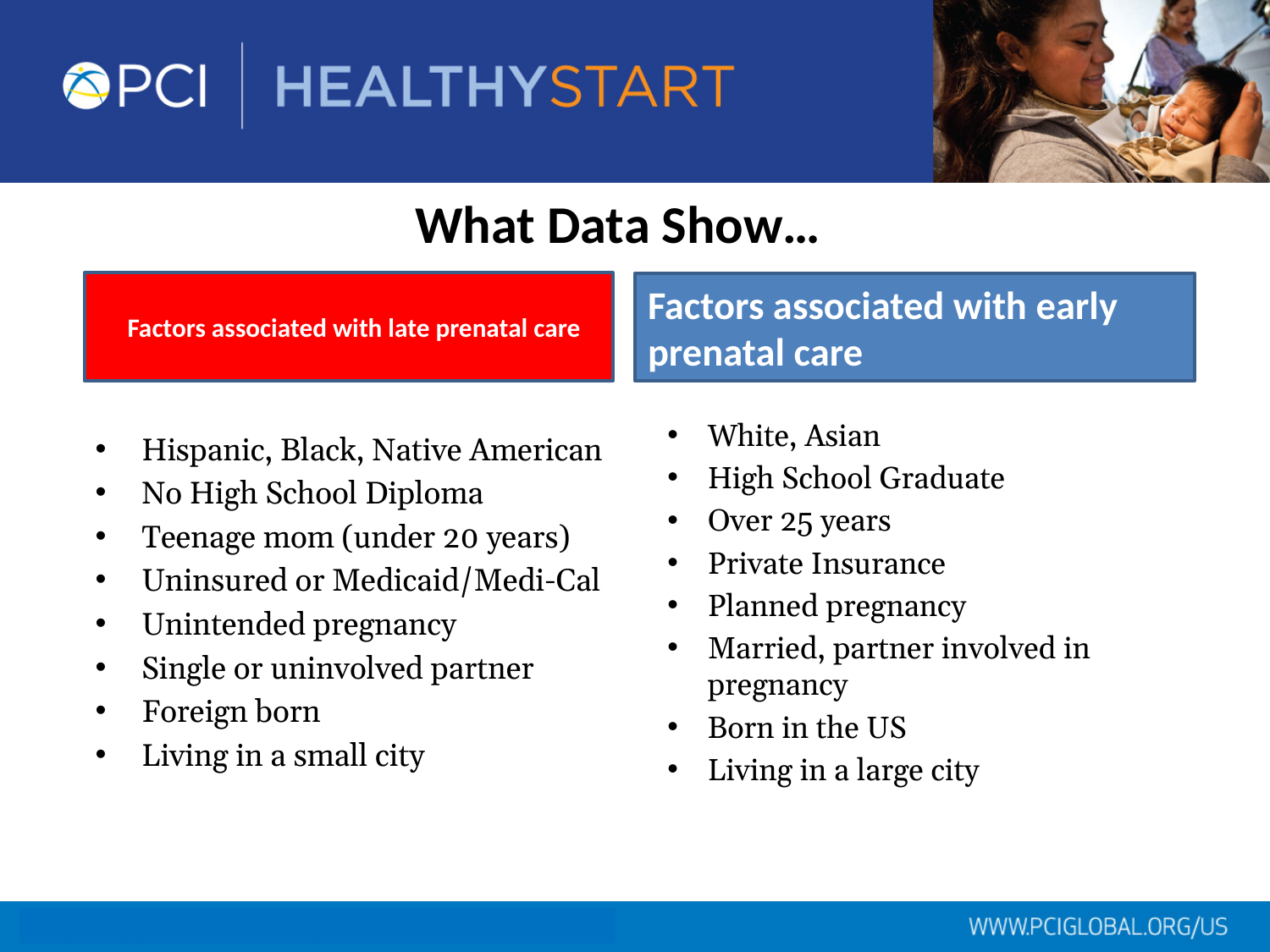

What Data Show…

Factors associated with early prenatal care
Factors associated with late prenatal care
White, Asian
High School Graduate
Over 25 years
Private Insurance
Planned pregnancy
Married, partner involved in pregnancy
Born in the US
Living in a large city
Hispanic, Black, Native American
No High School Diploma
Teenage mom (under 20 years)
Uninsured or Medicaid/Medi-Cal
Unintended pregnancy
Single or uninvolved partner
Foreign born
Living in a small city